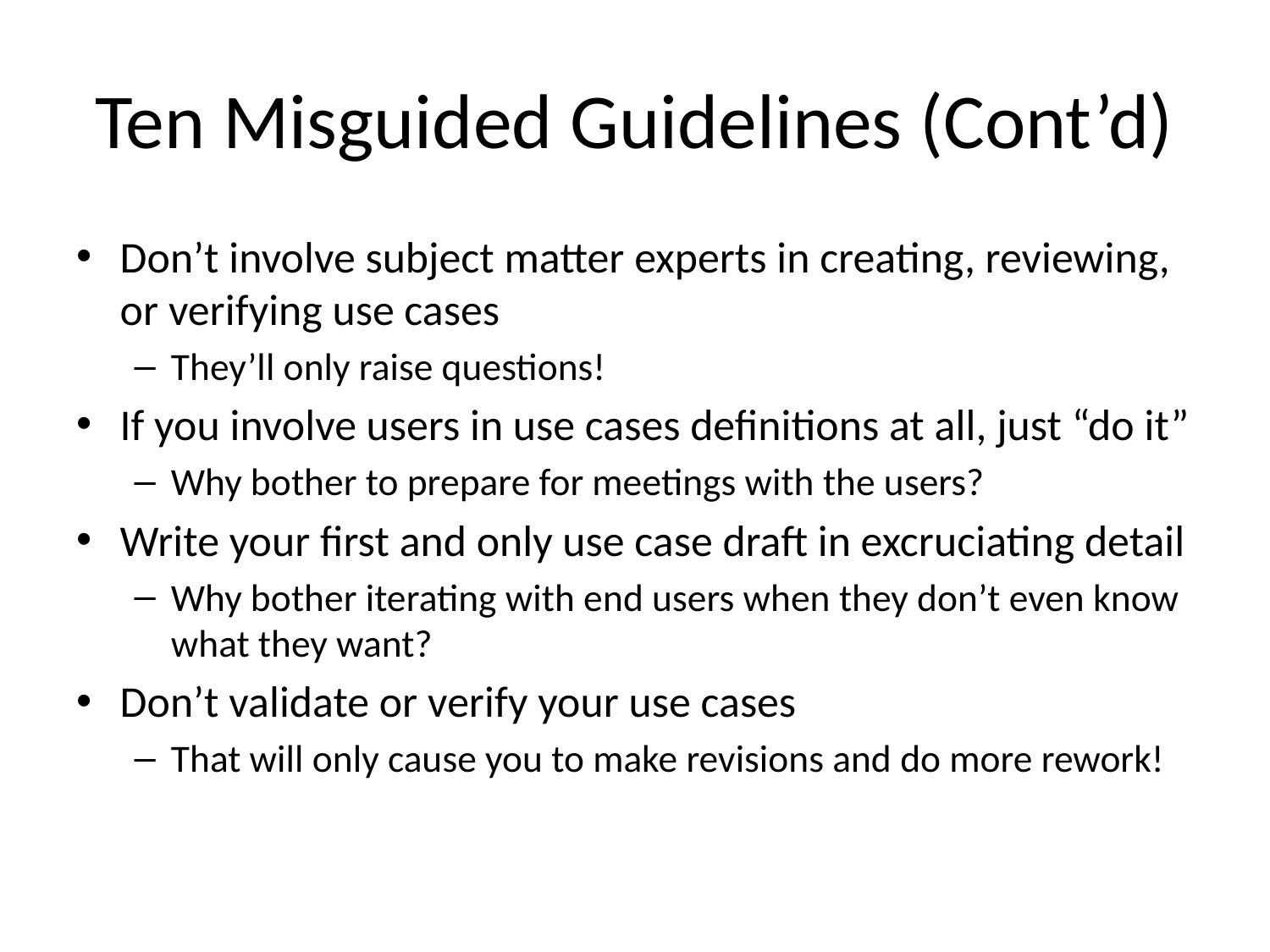

# Ten Misguided Guidelines (Cont’d)
Don’t involve subject matter experts in creating, reviewing, or verifying use cases
They’ll only raise questions!
If you involve users in use cases definitions at all, just “do it”
Why bother to prepare for meetings with the users?
Write your first and only use case draft in excruciating detail
Why bother iterating with end users when they don’t even know what they want?
Don’t validate or verify your use cases
That will only cause you to make revisions and do more rework!